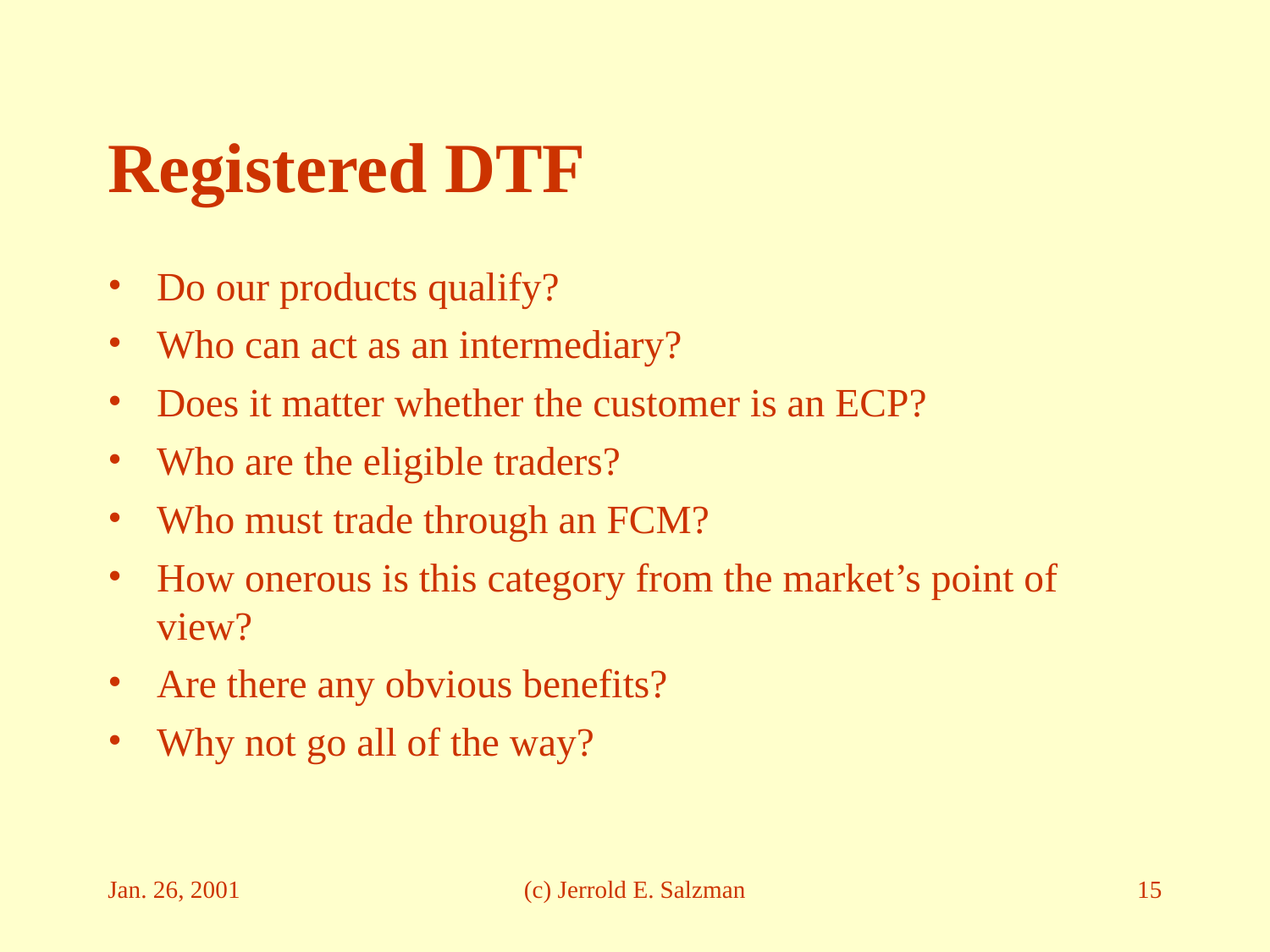

# Registered DTF
Do our products qualify?
Who can act as an intermediary?
Does it matter whether the customer is an ECP?
Who are the eligible traders?
Who must trade through an FCM?
How onerous is this category from the market’s point of view?
Are there any obvious benefits?
Why not go all of the way?
Jan. 26, 2001
(c) Jerrold E. Salzman
15